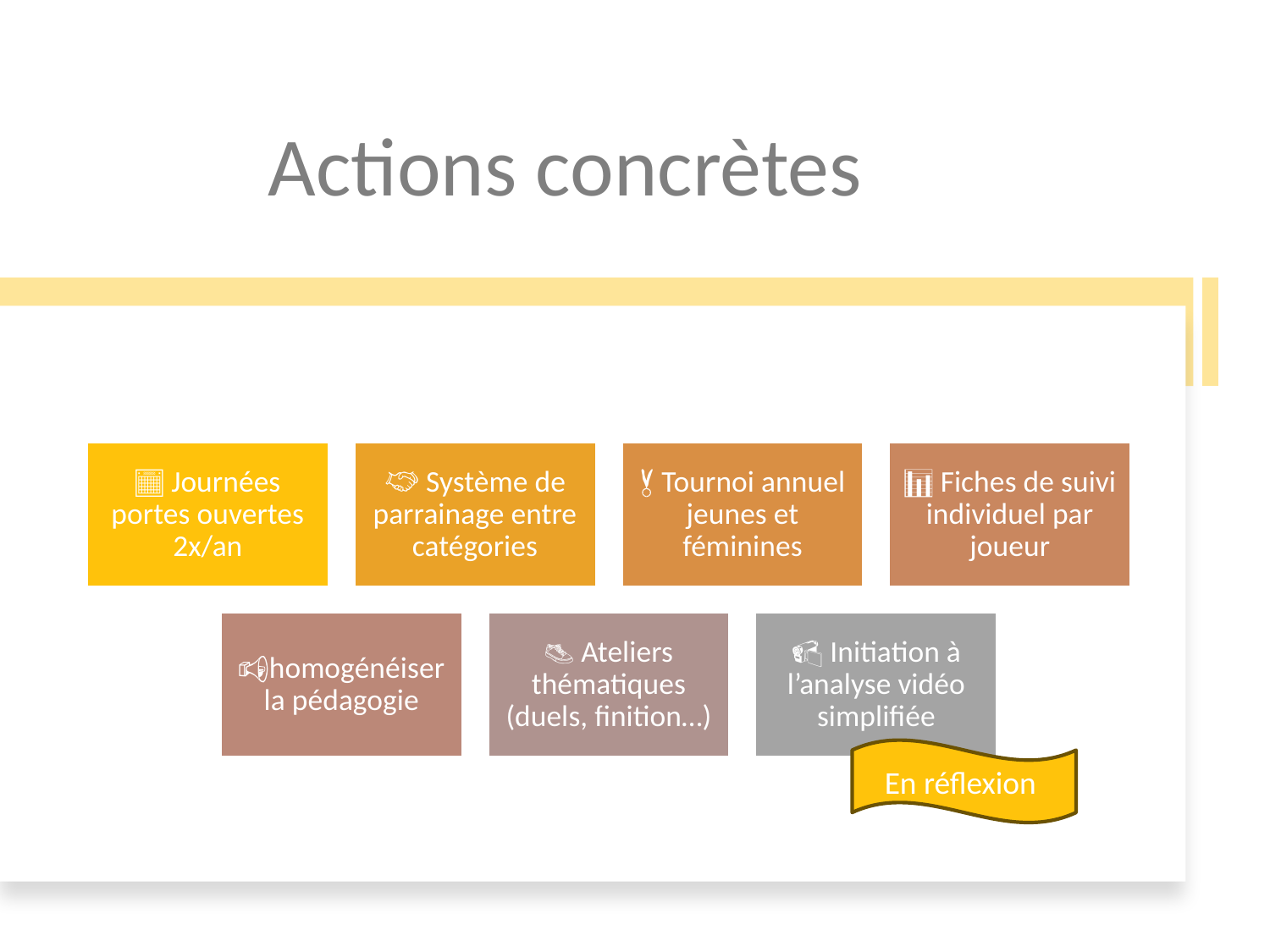

# Actions concrètes

📅 Journées portes ouvertes 2x/an

🤝 Système de parrainage entre catégories

🏅 Tournoi annuel jeunes et féminines

📊 Fiches de suivi individuel par joueur

📢homogénéiser la pédagogie

👟 Ateliers thématiques (duels, finition…)

📹 Initiation à l’analyse vidéo simplifiée
En réflexion